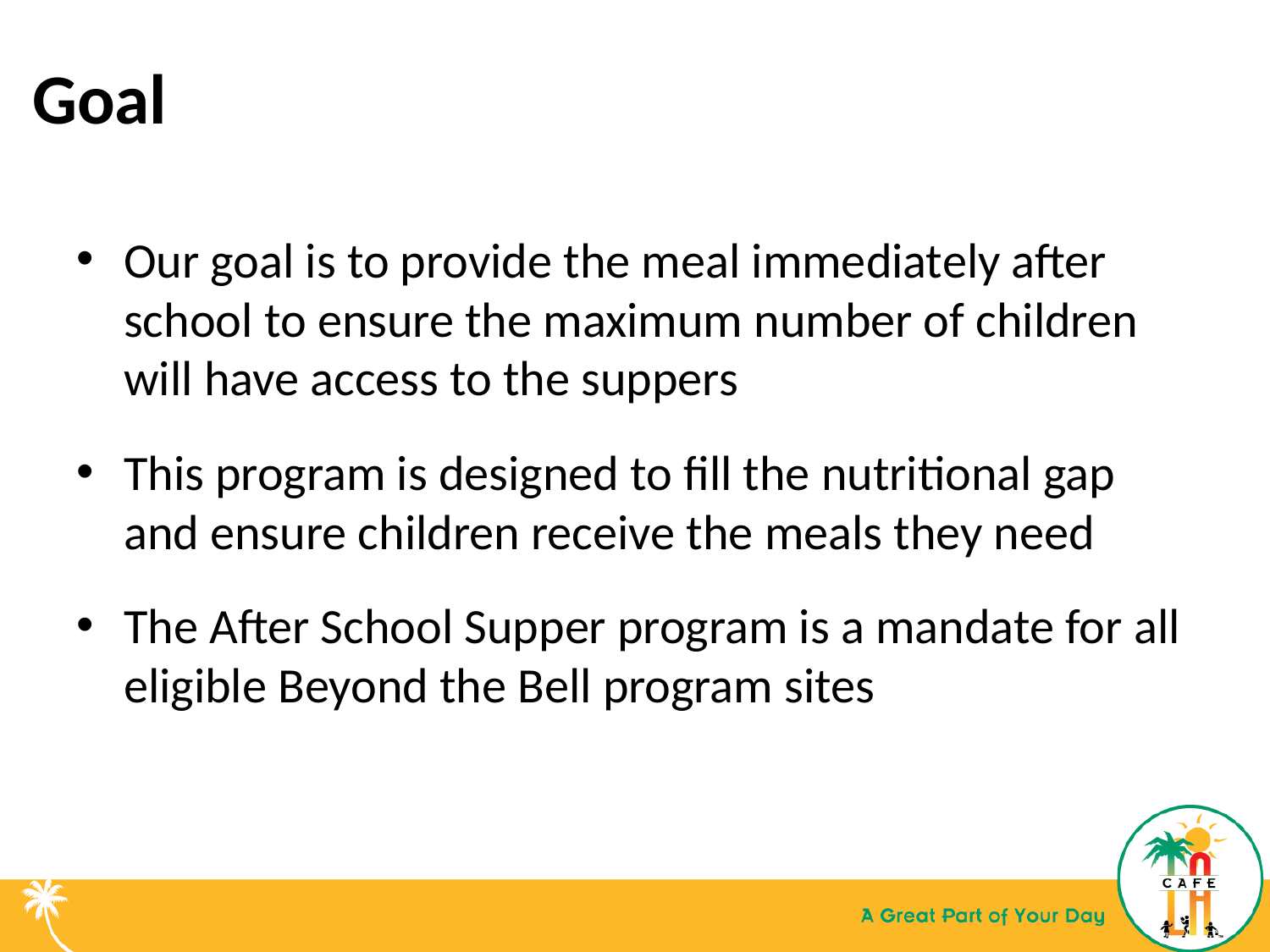

# Goal
Our goal is to provide the meal immediately after school to ensure the maximum number of children will have access to the suppers

This program is designed to fill the nutritional gap and ensure children receive the meals they need

The After School Supper program is a mandate for all eligible Beyond the Bell program sites